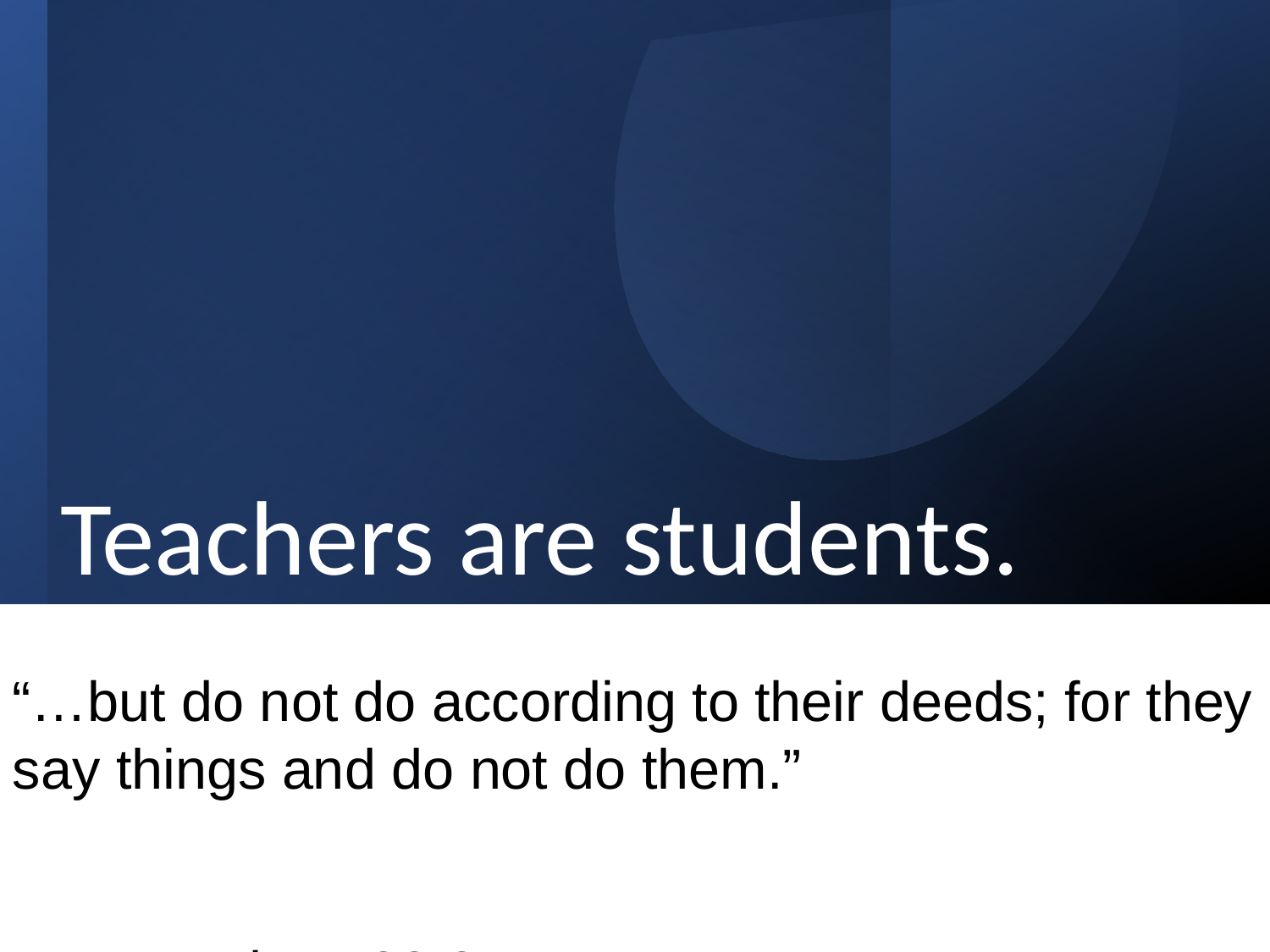

Teachers are students.
“…but do not do according to their deeds; for they say things and do not do them.”																						Matthew 23:3